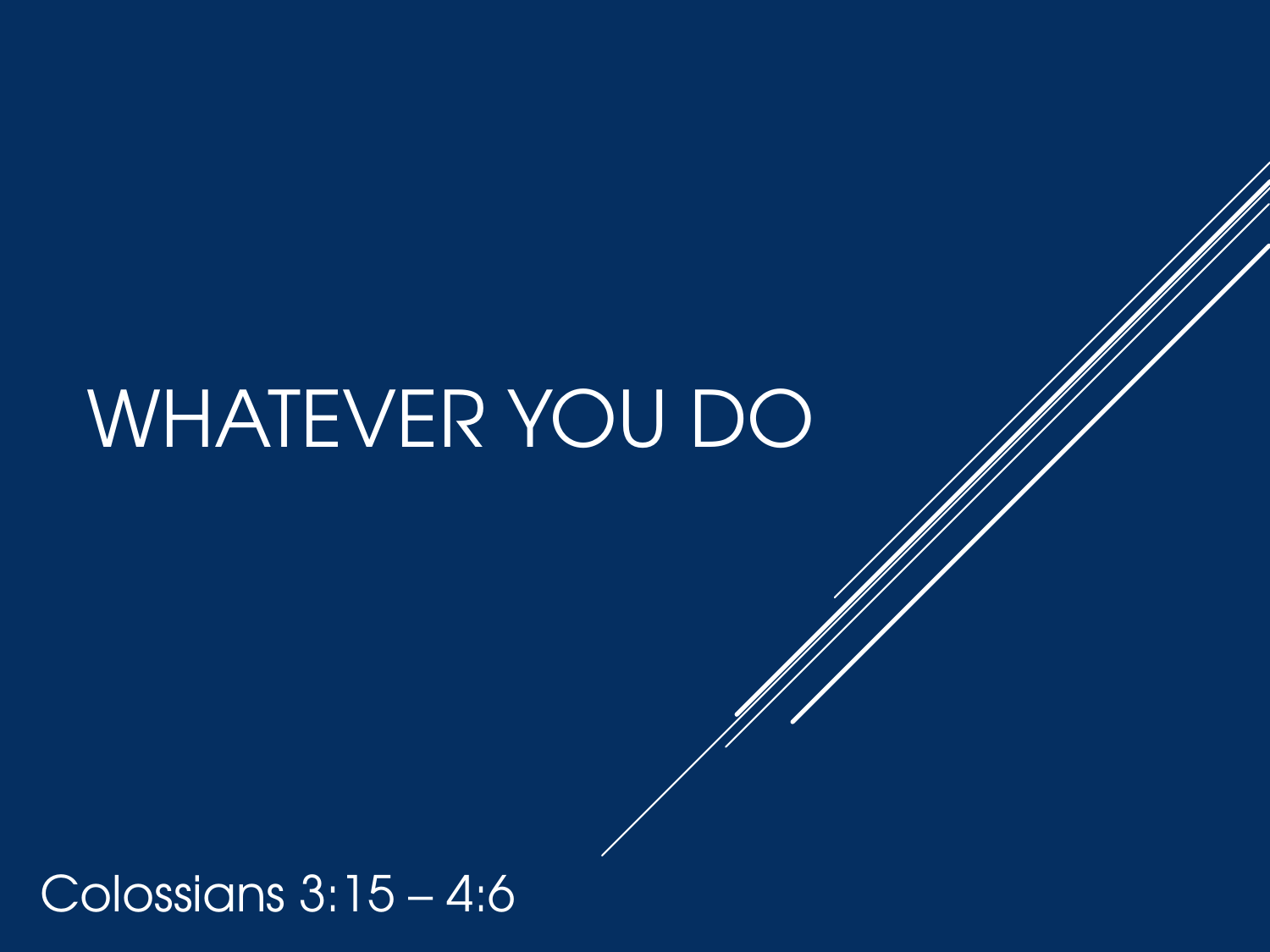

# Whatever You Do

Colossians 3:15 – 4:6